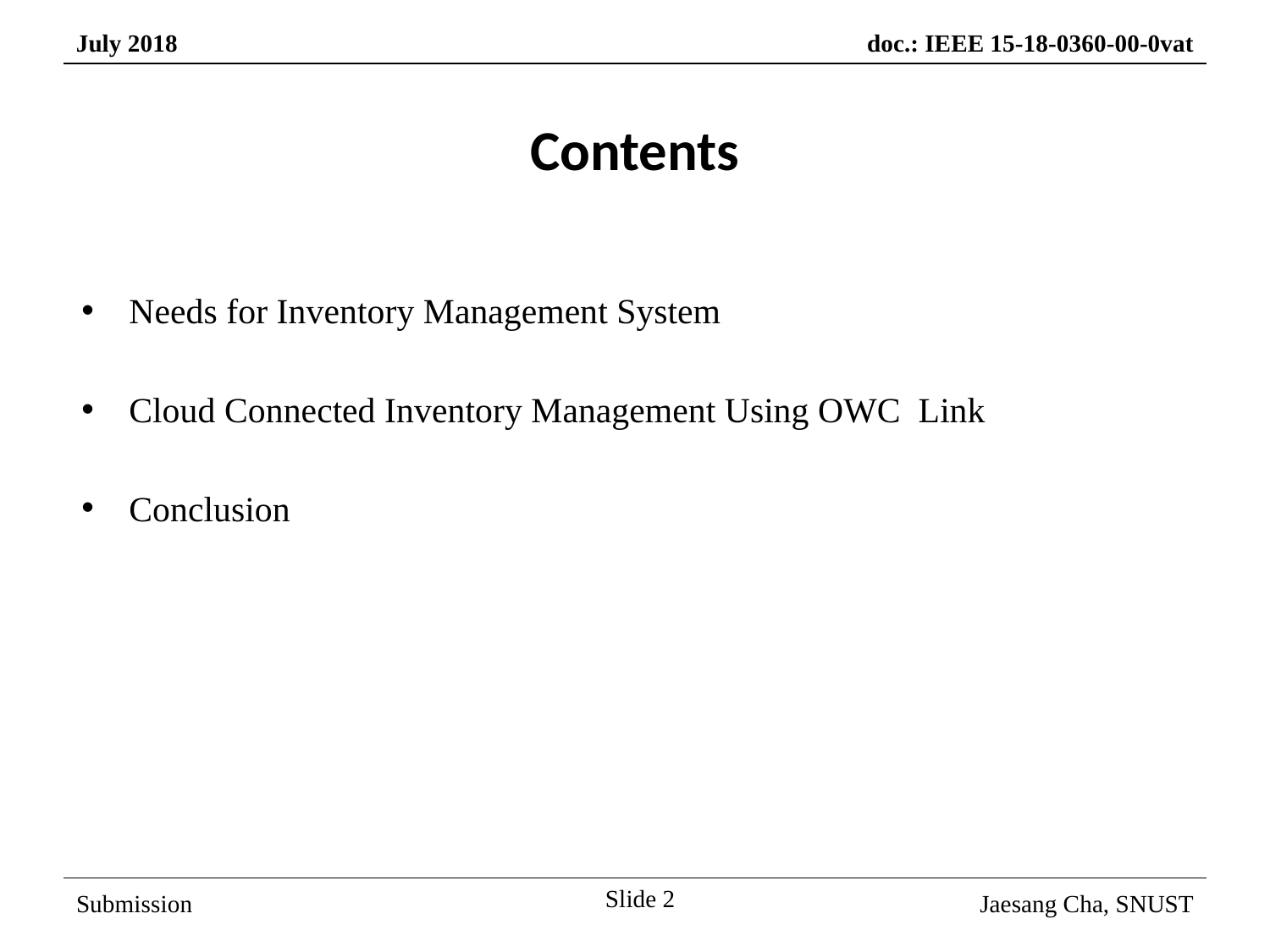

Contents
Needs for Inventory Management System

Cloud Connected Inventory Management Using OWC  Link

Conclusion
Slide 2